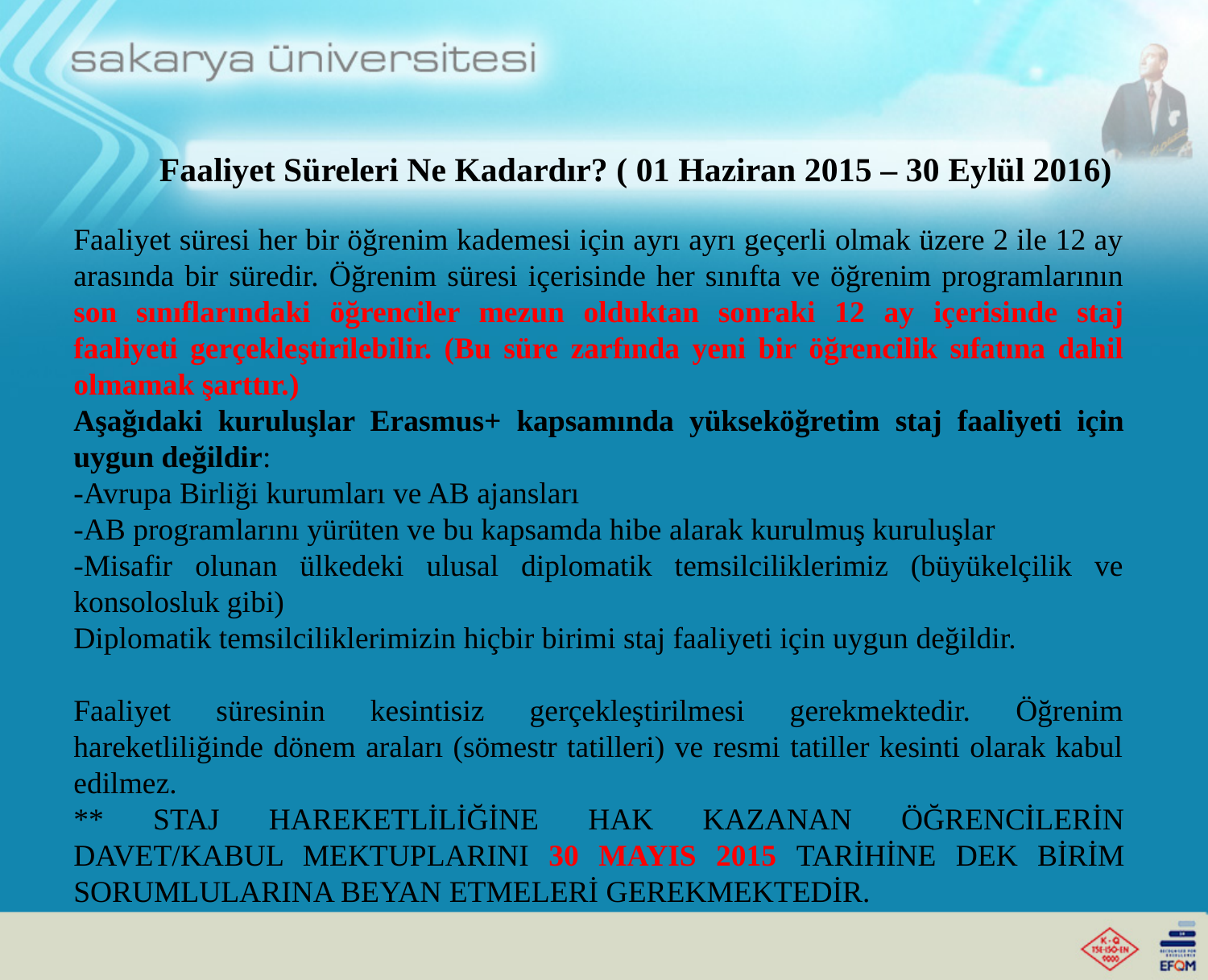

Faaliyet Süreleri Ne Kadardır? ( 01 Haziran 2015 – 30 Eylül 2016)
Faaliyet süresi her bir öğrenim kademesi için ayrı ayrı geçerli olmak üzere 2 ile 12 ay arasında bir süredir. Öğrenim süresi içerisinde her sınıfta ve öğrenim programlarının son sınıflarındaki öğrenciler mezun olduktan sonraki 12 ay içerisinde staj faaliyeti gerçekleştirilebilir. (Bu süre zarfında yeni bir öğrencilik sıfatına dahil olmamak şarttır.)
Aşağıdaki kuruluşlar Erasmus+ kapsamında yükseköğretim staj faaliyeti için uygun değildir:
-Avrupa Birliği kurumları ve AB ajansları
-AB programlarını yürüten ve bu kapsamda hibe alarak kurulmuş kuruluşlar
-Misafir olunan ülkedeki ulusal diplomatik temsilciliklerimiz (büyükelçilik ve konsolosluk gibi)
Diplomatik temsilciliklerimizin hiçbir birimi staj faaliyeti için uygun değildir.

Faaliyet süresinin kesintisiz gerçekleştirilmesi gerekmektedir. Öğrenim hareketliliğinde dönem araları (sömestr tatilleri) ve resmi tatiller kesinti olarak kabul edilmez.
** STAJ HAREKETLİLİĞİNE HAK KAZANAN ÖĞRENCİLERİN DAVET/KABUL MEKTUPLARINI 30 MAYIS 2015 TARİHİNE DEK BİRİM SORUMLULARINA BEYAN ETMELERİ GEREKMEKTEDİR.